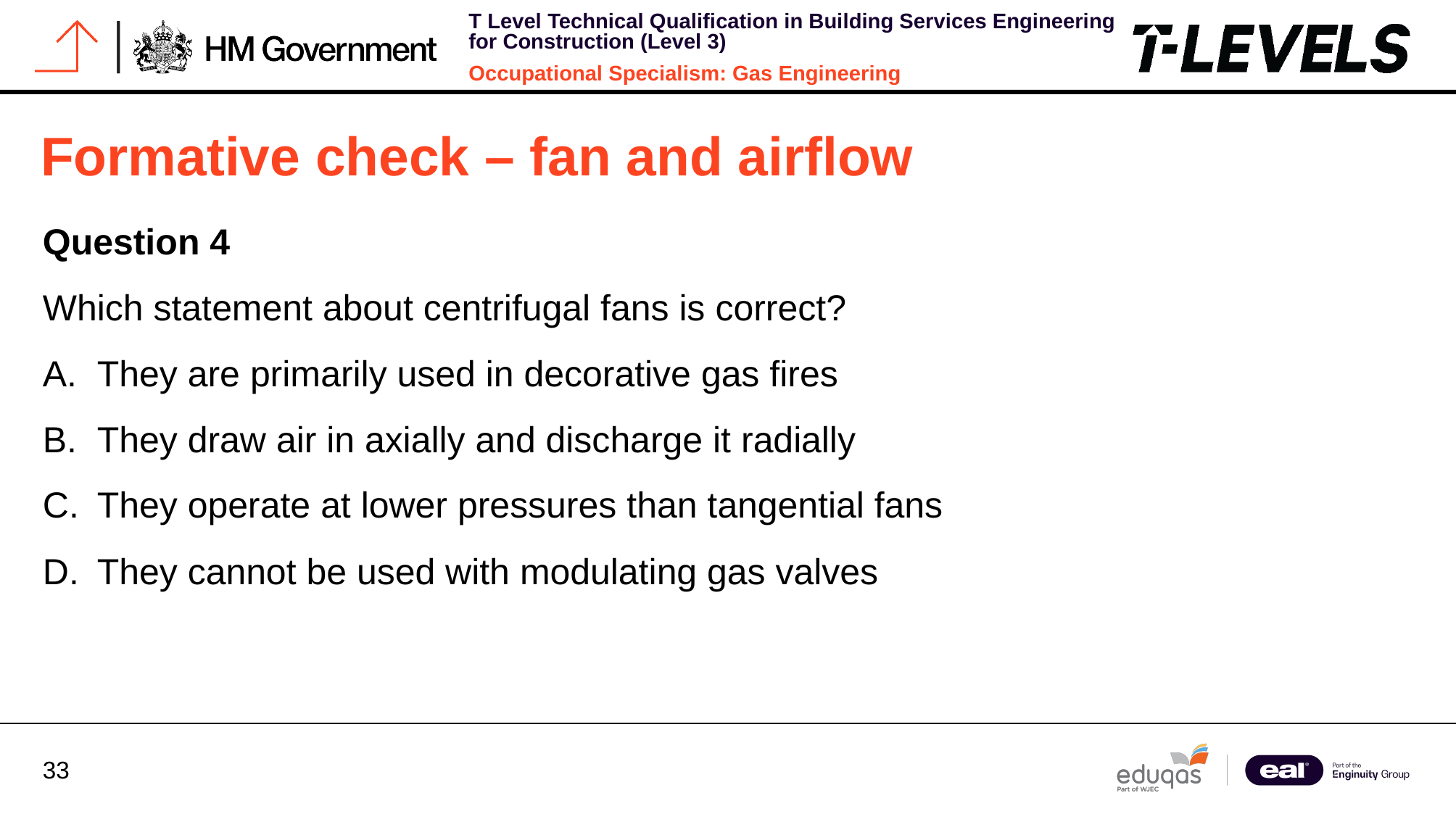

# Formative check – fan and airflow
Question 4
Which statement about centrifugal fans is correct?
They are primarily used in decorative gas fires
They draw air in axially and discharge it radially
They operate at lower pressures than tangential fans
They cannot be used with modulating gas valves